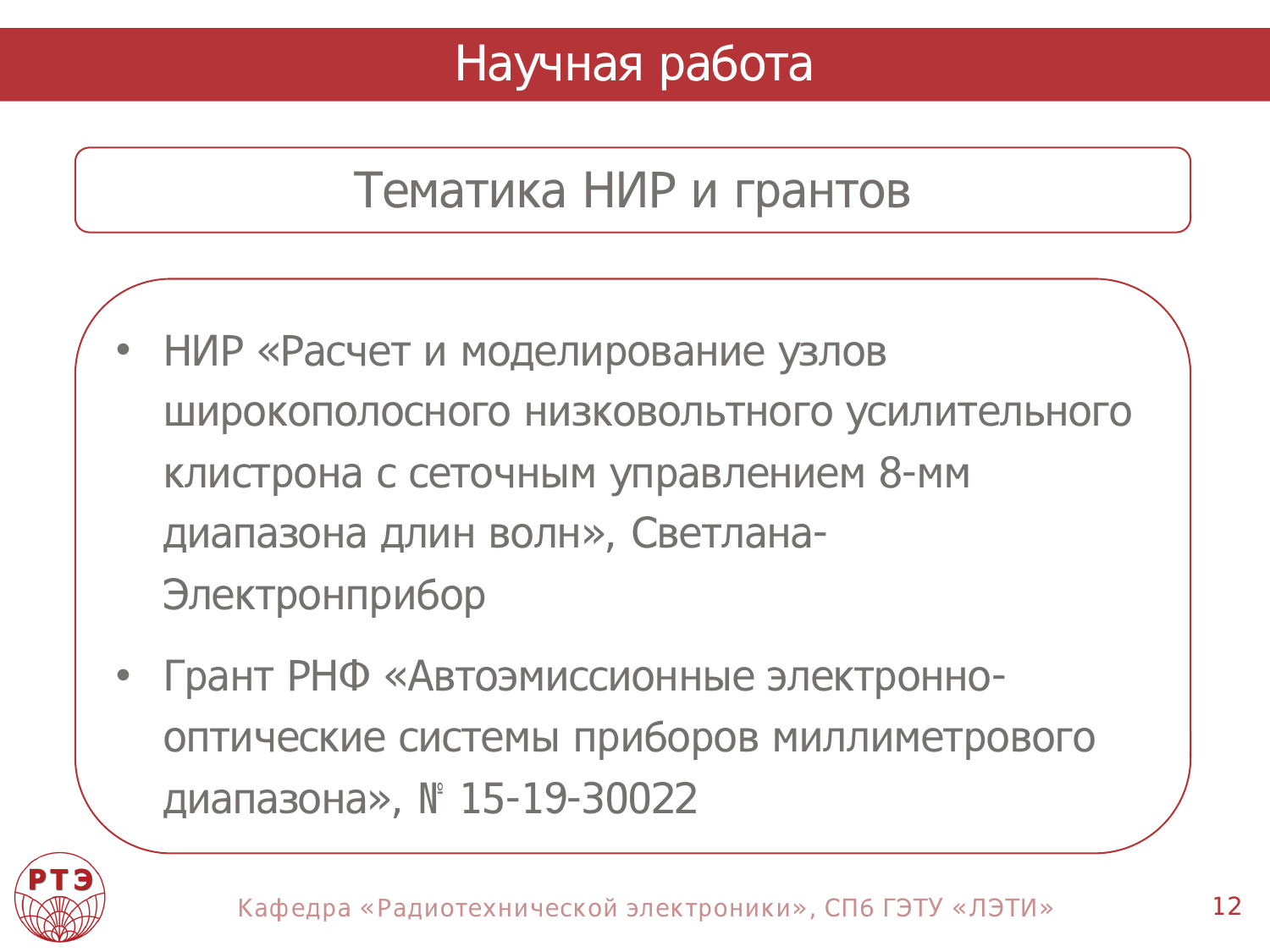

# Научная работа
Тематика НИР и грантов
НИР «Расчет и моделирование узлов широкополосного низковольтного усилительного клистрона с сеточным управлением 8-мм диапазона длин волн», Светлана-Электронприбор
Грант РНФ «Автоэмиссионные электронно-оптические системы приборов миллиметрового диапазона», № 15-19-30022

Кафедра «Радиотехнической электроники», СПб ГЭТУ «ЛЭТИ»